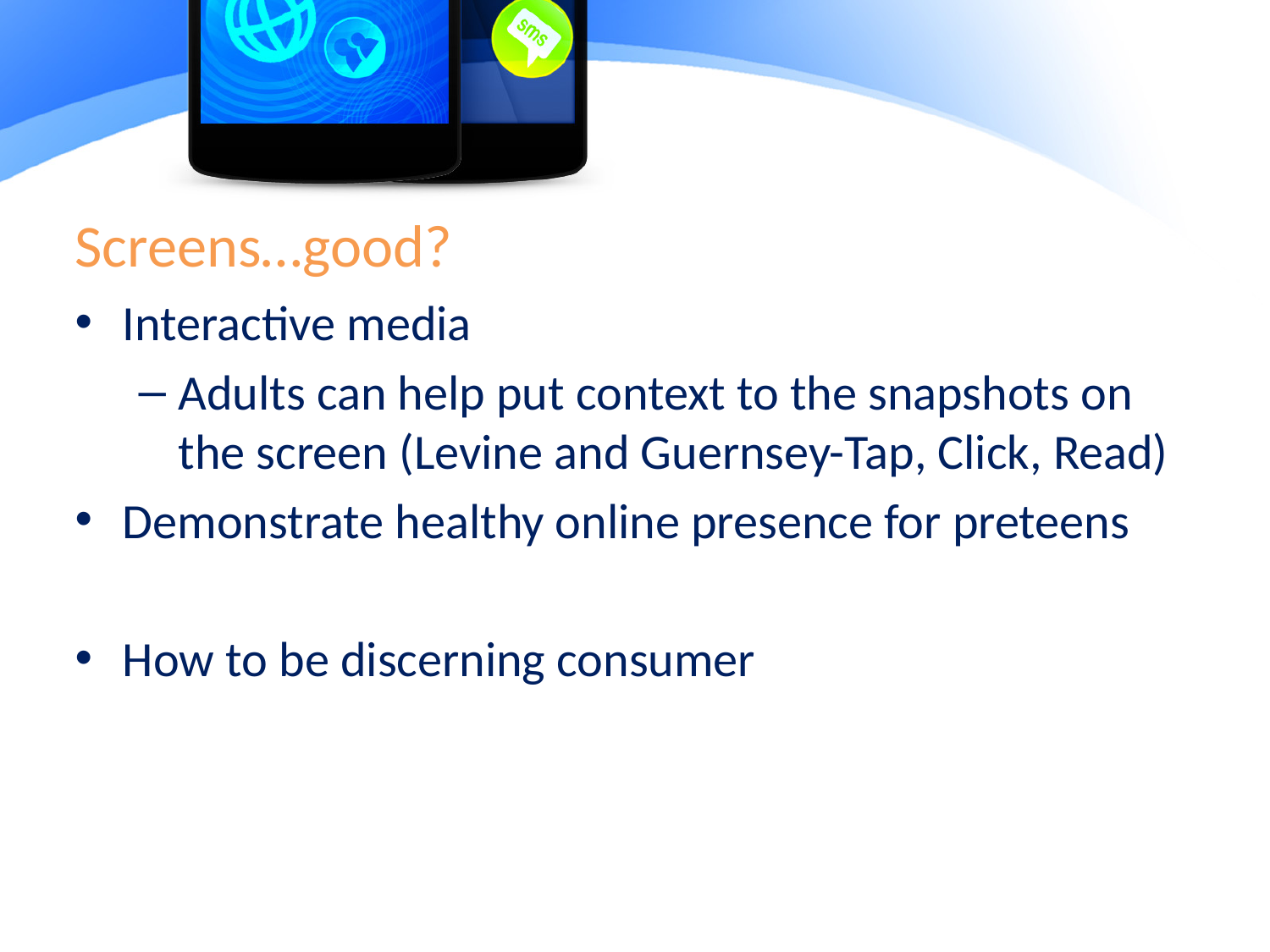

# Screens…good?
Interactive media
Adults can help put context to the snapshots on the screen (Levine and Guernsey-Tap, Click, Read)
Demonstrate healthy online presence for preteens

How to be discerning consumer